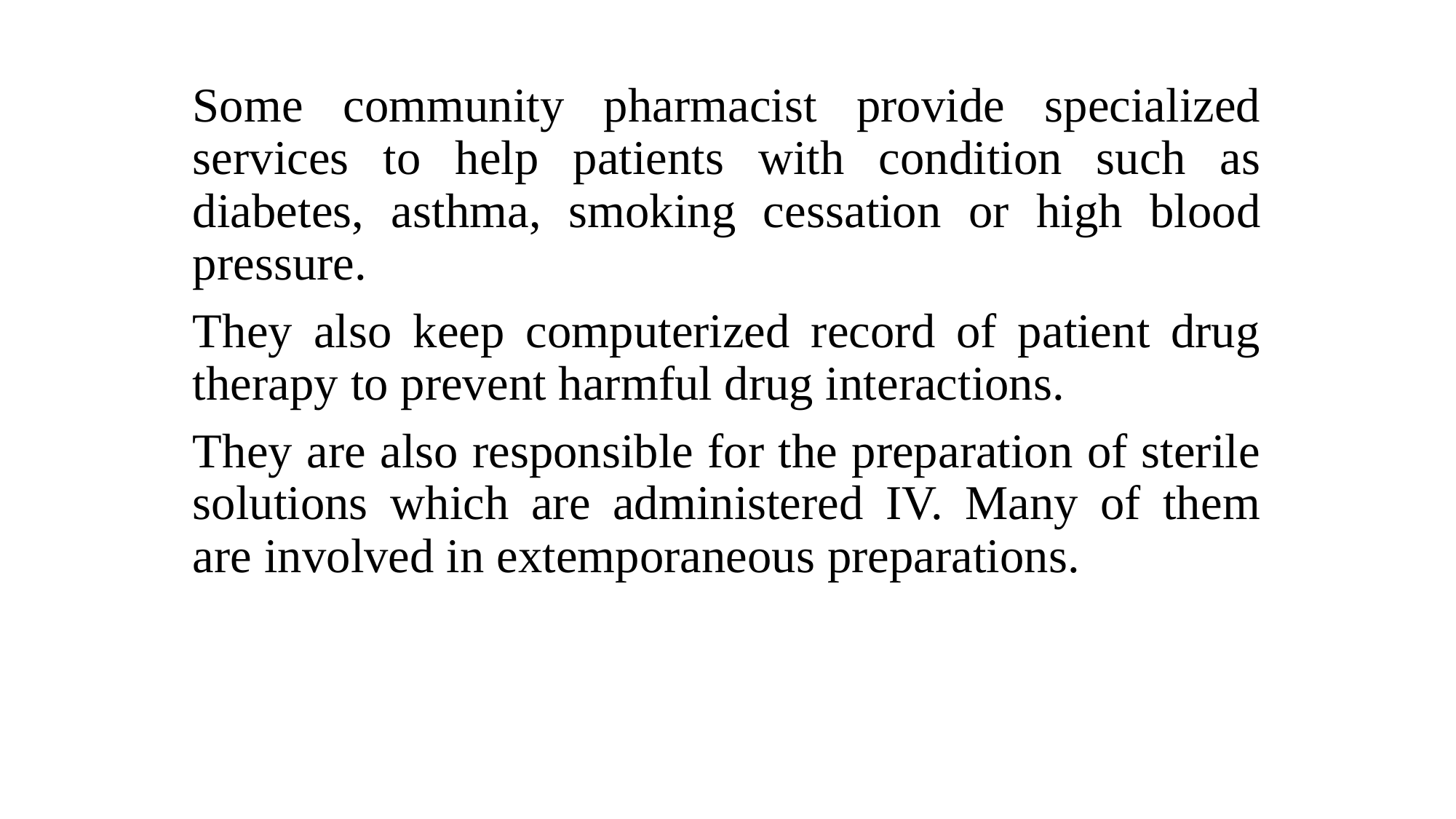

Some community pharmacist provide specialized services to help patients with condition such as diabetes, asthma, smoking cessation or high blood pressure.
They also keep computerized record of patient drug therapy to prevent harmful drug interactions.
They are also responsible for the preparation of sterile solutions which are administered IV. Many of them are involved in extemporaneous preparations.